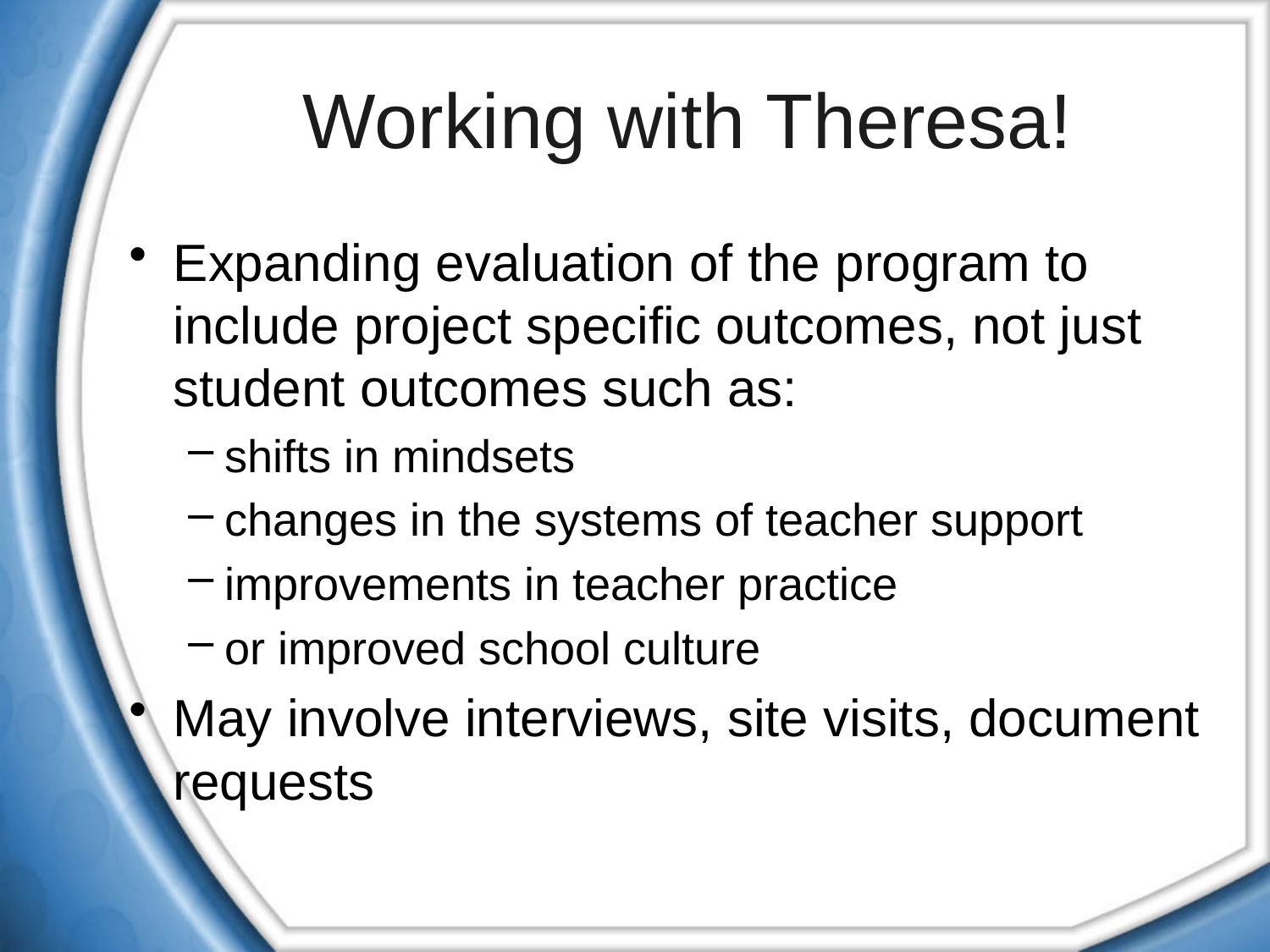

# Working with Theresa!
Expanding evaluation of the program to include project specific outcomes, not just student outcomes such as:
shifts in mindsets
changes in the systems of teacher support
improvements in teacher practice
or improved school culture
May involve interviews, site visits, document requests